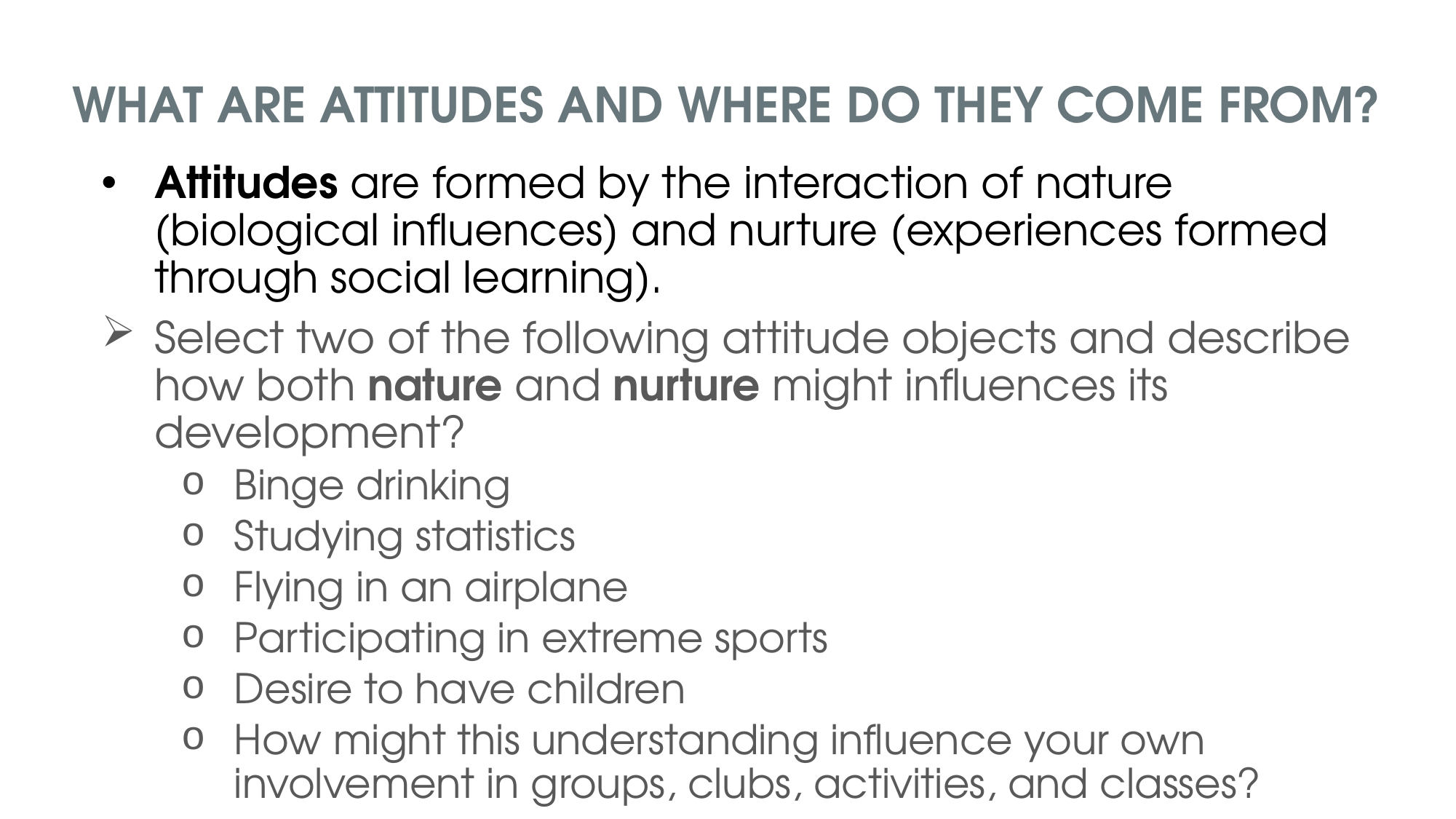

# WHAT ARE ATTITUDES AND WHERE DO THEY COME FROM?
Attitudes are formed by the interaction of nature (biological influences) and nurture (experiences formed through social learning).
Select two of the following attitude objects and describe how both nature and nurture might influences its development?
Binge drinking
Studying statistics
Flying in an airplane
Participating in extreme sports
Desire to have children
How might this understanding influence your own involvement in groups, clubs, activities, and classes?